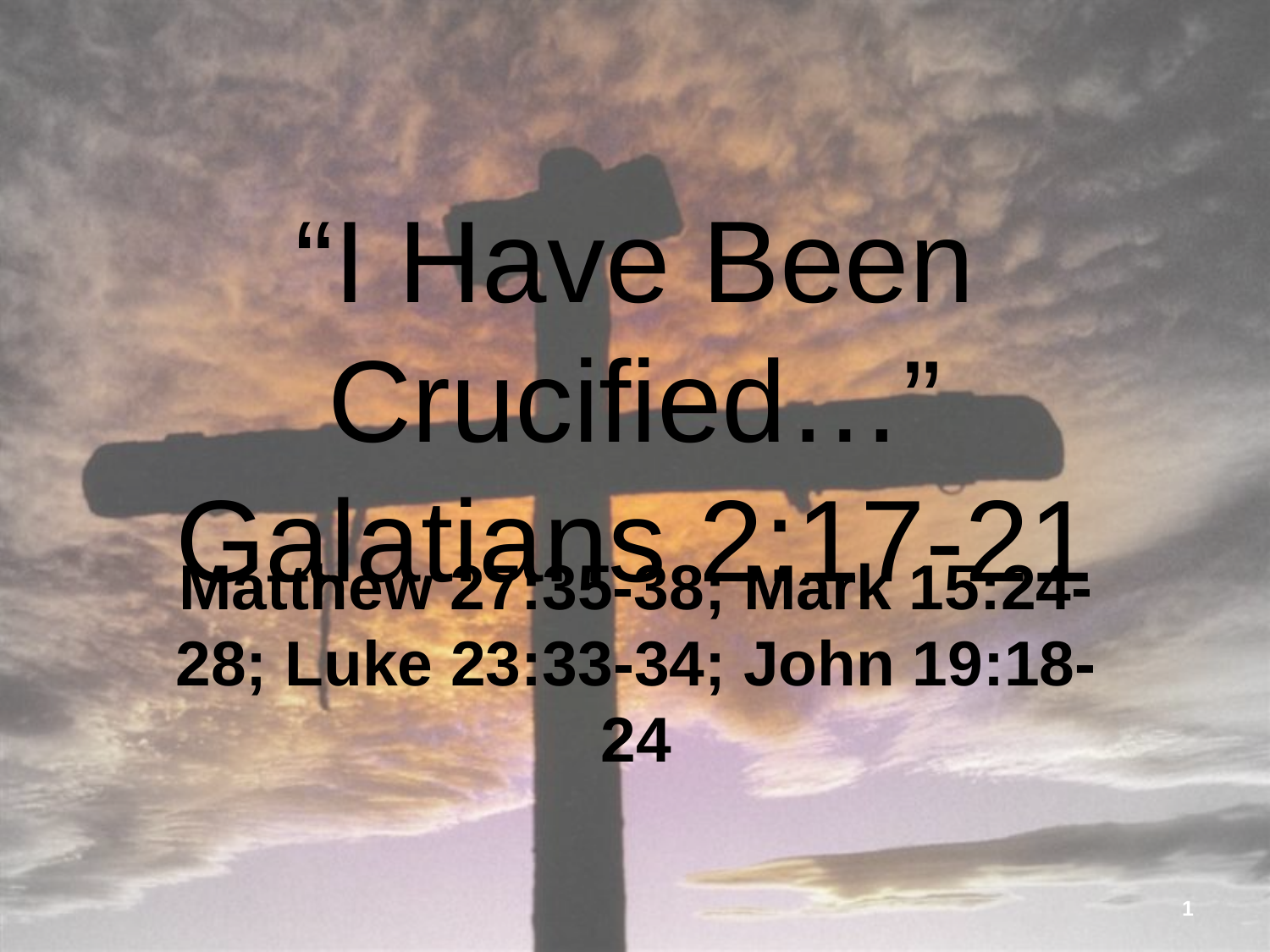

# “I Have Been Crucified…” Galatians 2:17-21
Matthew 27:35-38; Mark 15:24-28; Luke 23:33-34; John 19:18-24
1